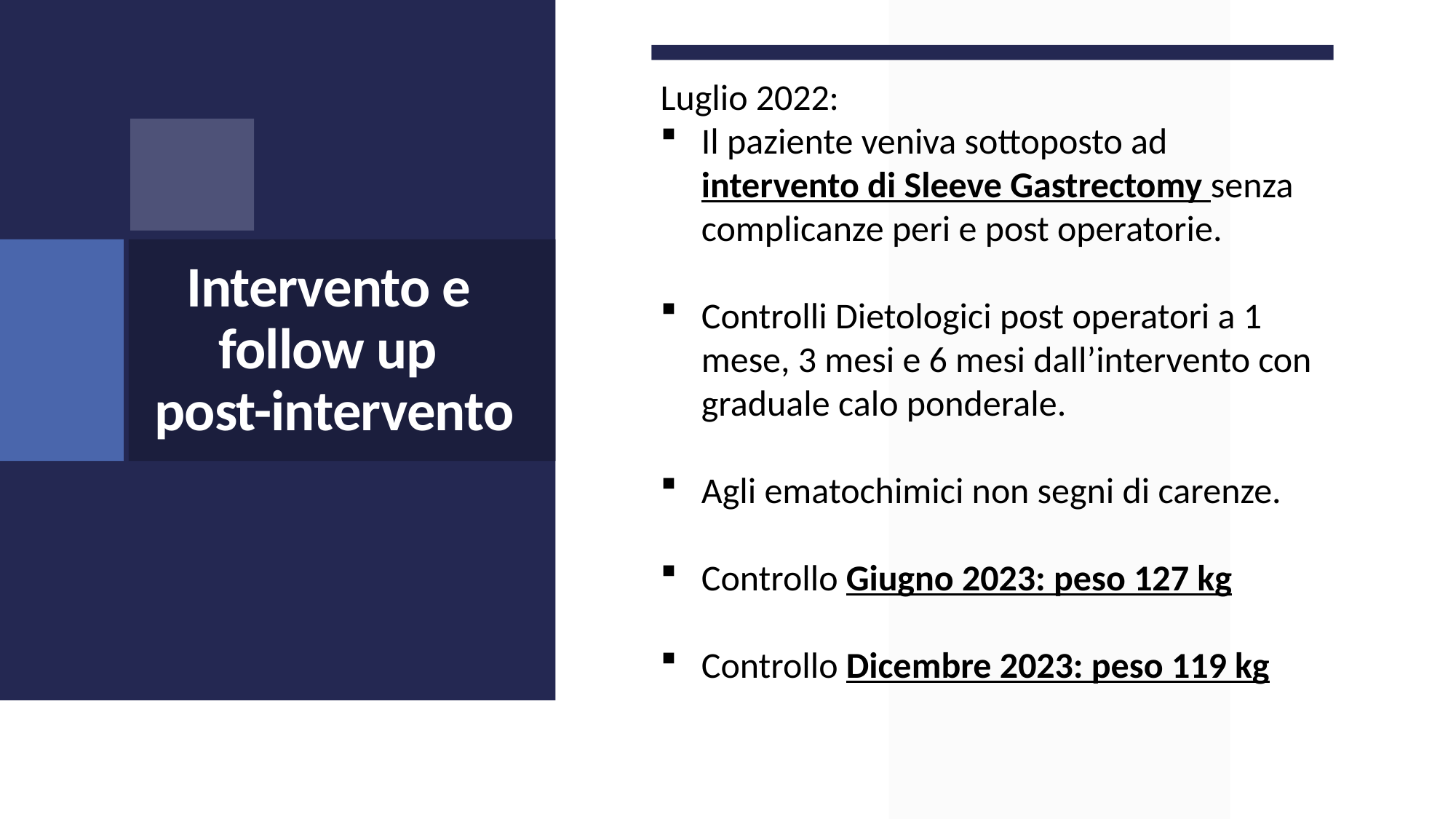

Luglio 2022:
Il paziente veniva sottoposto ad intervento di Sleeve Gastrectomy senza complicanze peri e post operatorie.

Controlli Dietologici post operatori a 1 mese, 3 mesi e 6 mesi dall’intervento con graduale calo ponderale.

Agli ematochimici non segni di carenze.

Controllo Giugno 2023: peso 127 kg

Controllo Dicembre 2023: peso 119 kg
# Intervento e follow up post-intervento